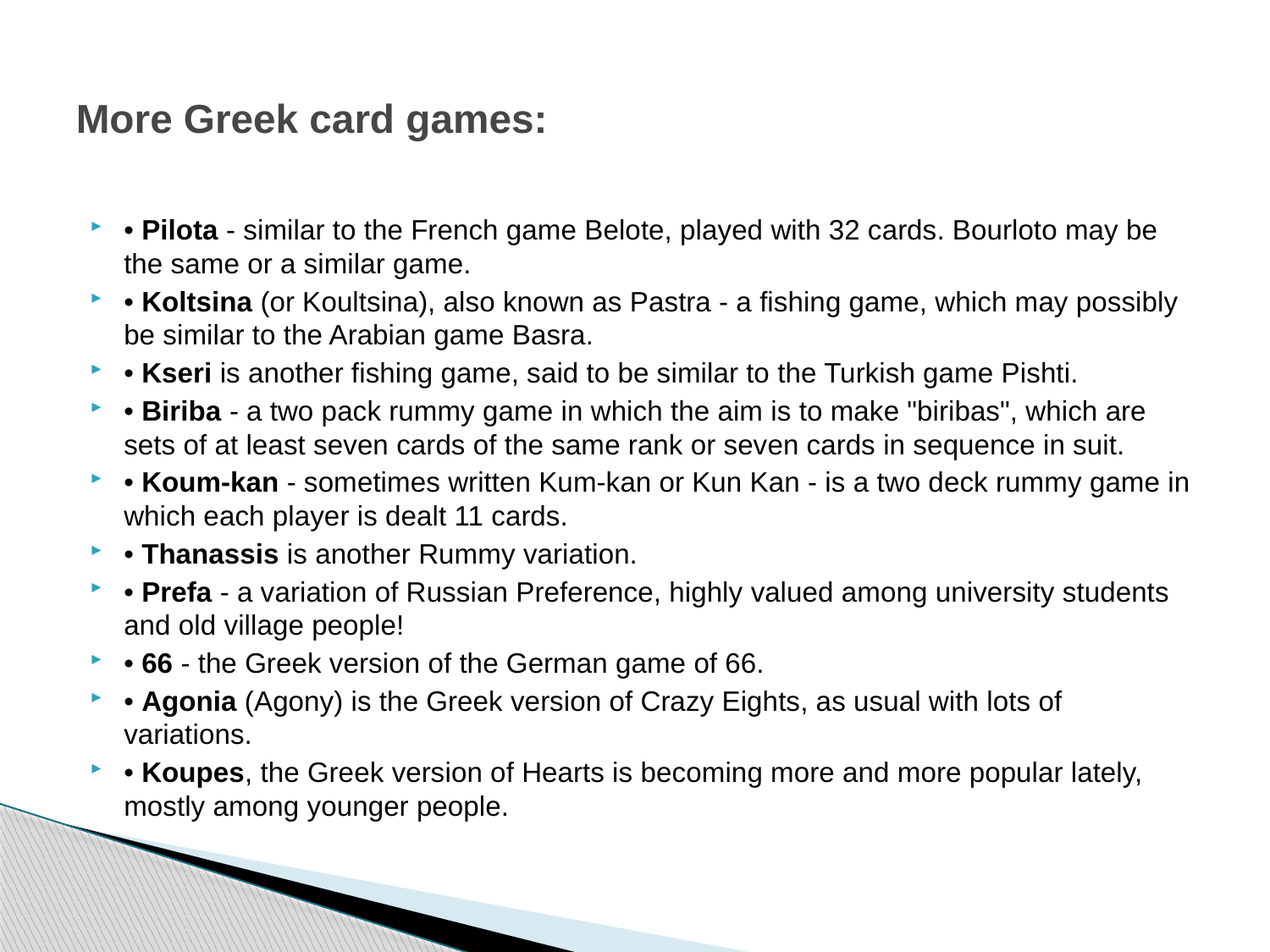

# More Greek card games:
• Pilota - similar to the French game Belote, played with 32 cards. Bourloto may be the same or a similar game.
• Koltsina (or Koultsina), also known as Pastra - a fishing game, which may possibly be similar to the Arabian game Basra.
• Kseri is another fishing game, said to be similar to the Turkish game Pishti.
• Biriba - a two pack rummy game in which the aim is to make "biribas", which are sets of at least seven cards of the same rank or seven cards in sequence in suit.
• Koum-kan - sometimes written Kum-kan or Kun Kan - is a two deck rummy game in which each player is dealt 11 cards.
• Thanassis is another Rummy variation.
• Prefa - a variation of Russian Preference, highly valued among university students and old village people!
• 66 - the Greek version of the German game of 66.
• Agonia (Agony) is the Greek version of Crazy Eights, as usual with lots of variations.
• Koupes, the Greek version of Hearts is becoming more and more popular lately, mostly among younger people.